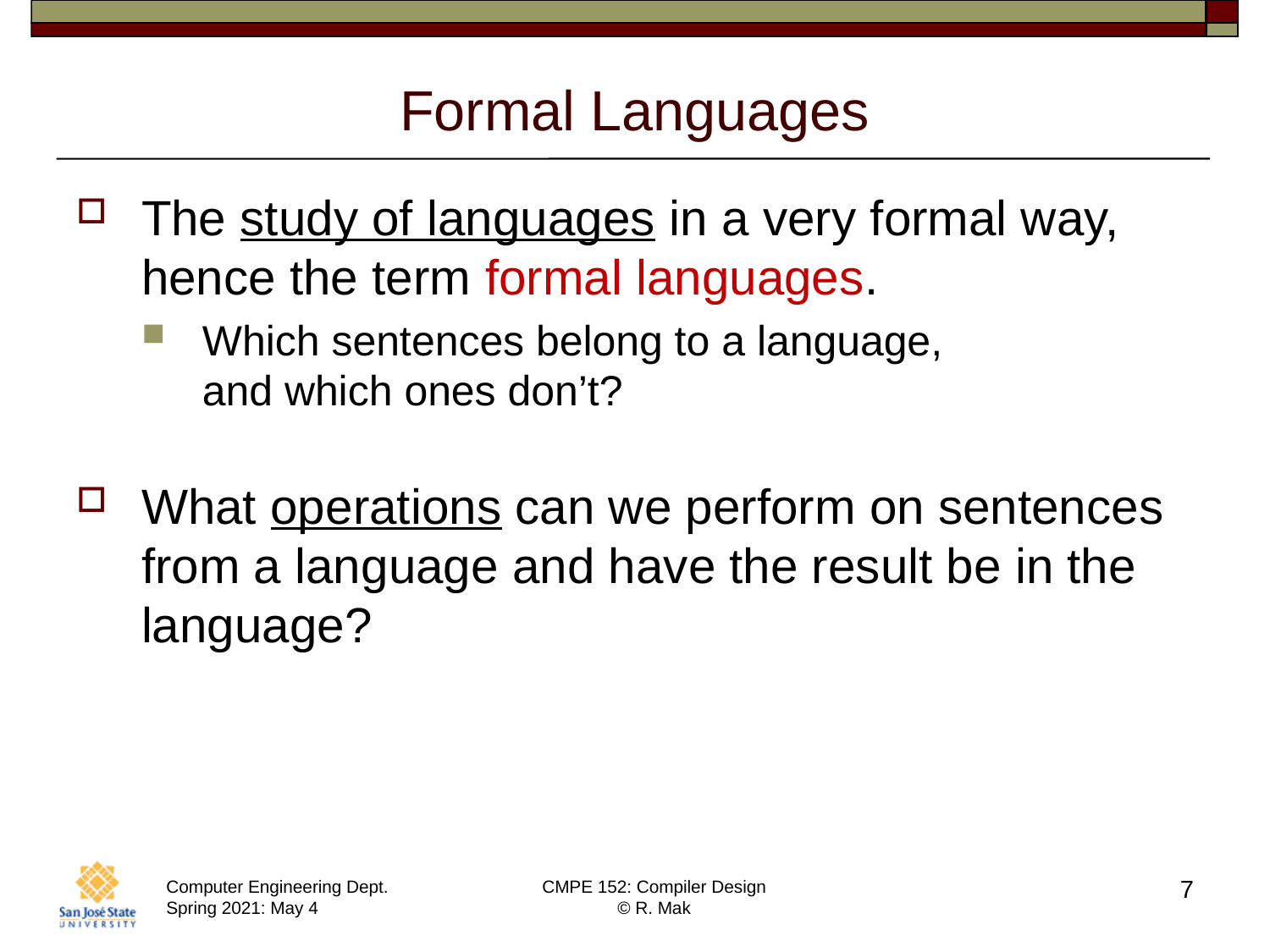

# Formal Languages
The study of languages in a very formal way, hence the term formal languages.
Which sentences belong to a language,
and which ones don’t?

What operations can we perform on sentences from a language and have the result be in the language?
7